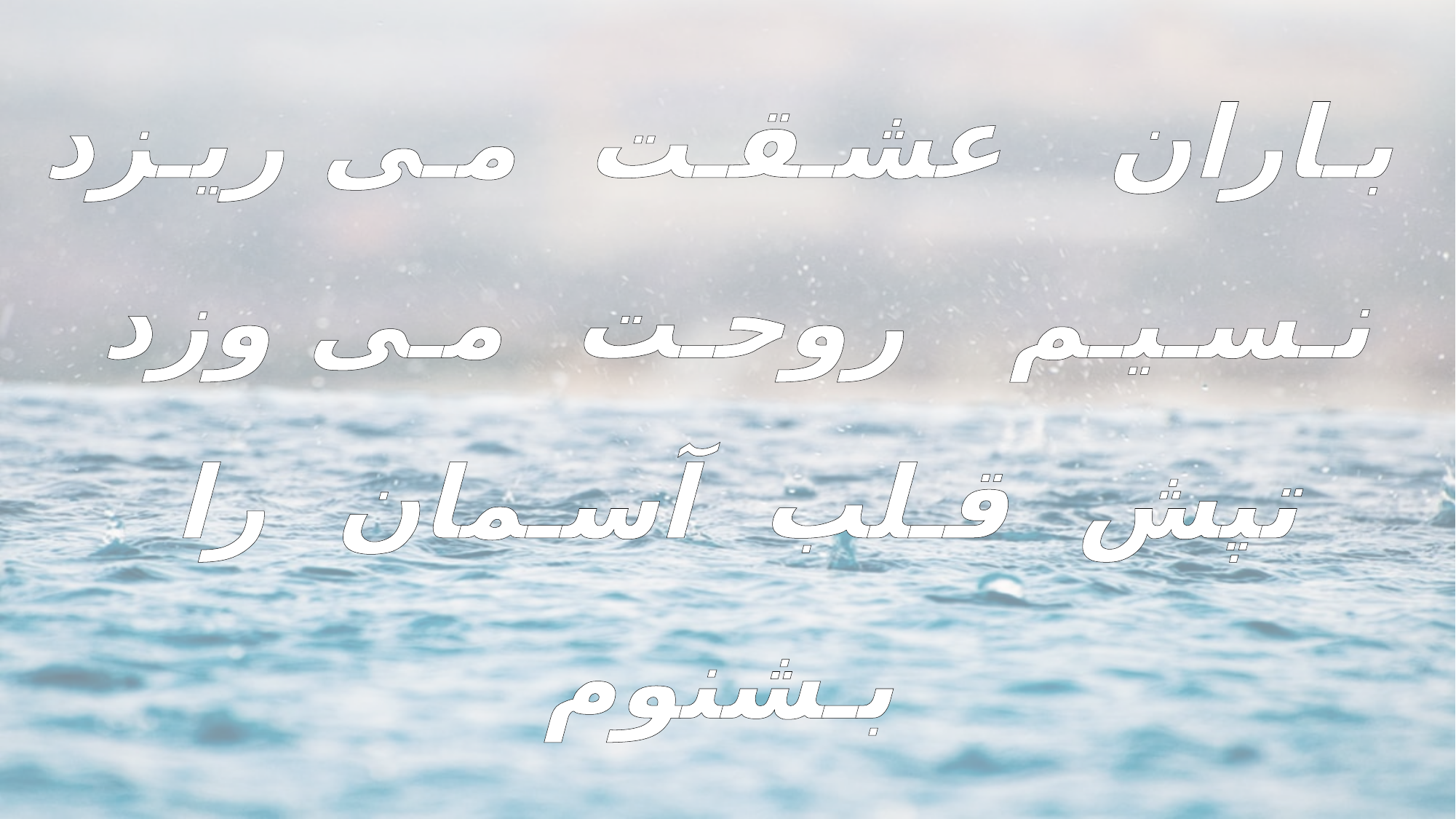

بـاران   عشـقـت  مـی ریـزد
نـسـیـم   روحـت  مـی وزد
تپش  قـلب  آسـمان  را  بـشنوم